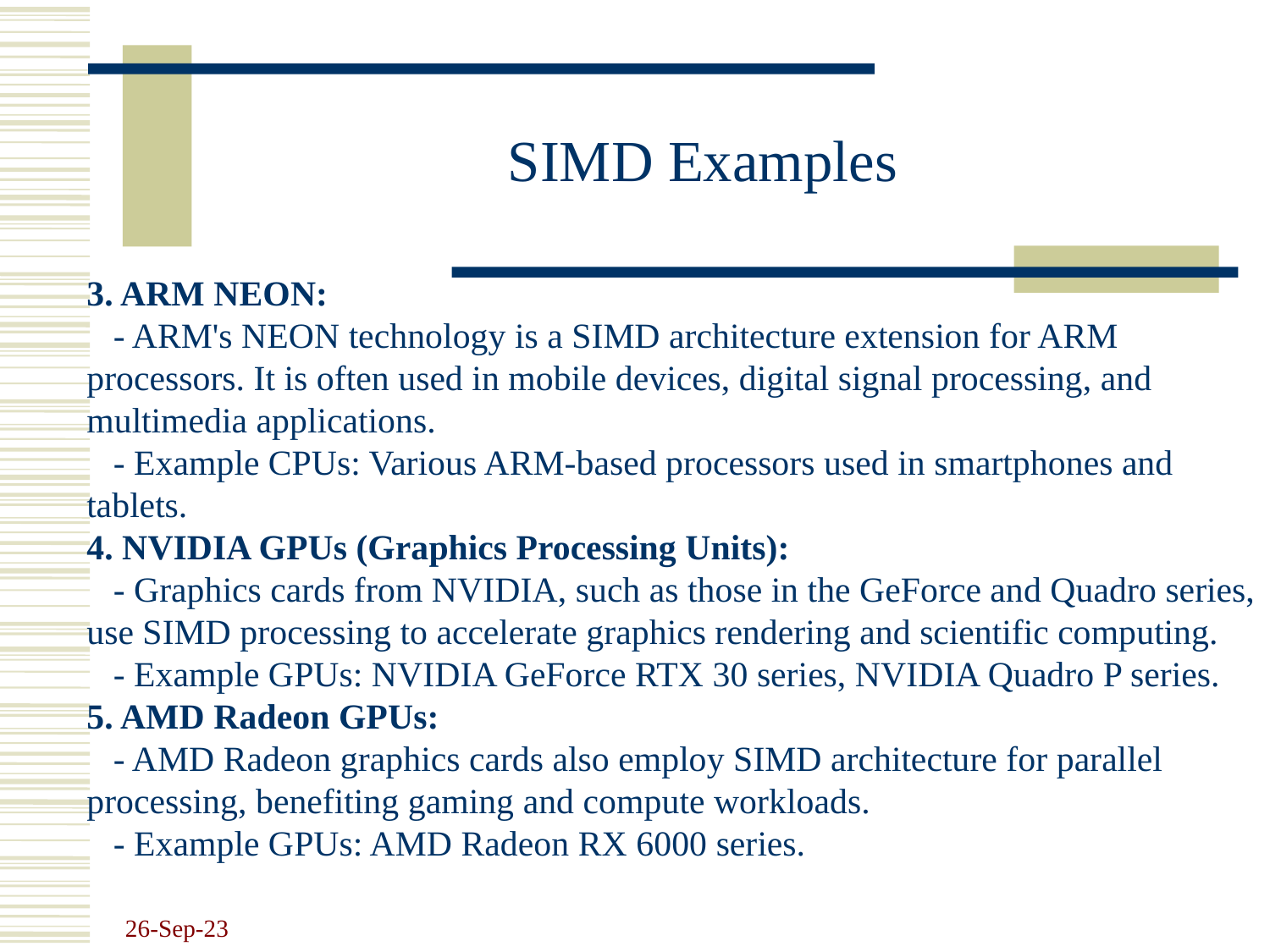

# SIMD Examples
3. ARM NEON:
   - ARM's NEON technology is a SIMD architecture extension for ARM processors. It is often used in mobile devices, digital signal processing, and multimedia applications.
   - Example CPUs: Various ARM-based processors used in smartphones and tablets.
4. NVIDIA GPUs (Graphics Processing Units):
   - Graphics cards from NVIDIA, such as those in the GeForce and Quadro series, use SIMD processing to accelerate graphics rendering and scientific computing.
   - Example GPUs: NVIDIA GeForce RTX 30 series, NVIDIA Quadro P series.
5. AMD Radeon GPUs:
   - AMD Radeon graphics cards also employ SIMD architecture for parallel processing, benefiting gaming and compute workloads.
   - Example GPUs: AMD Radeon RX 6000 series.
26-Sep-23